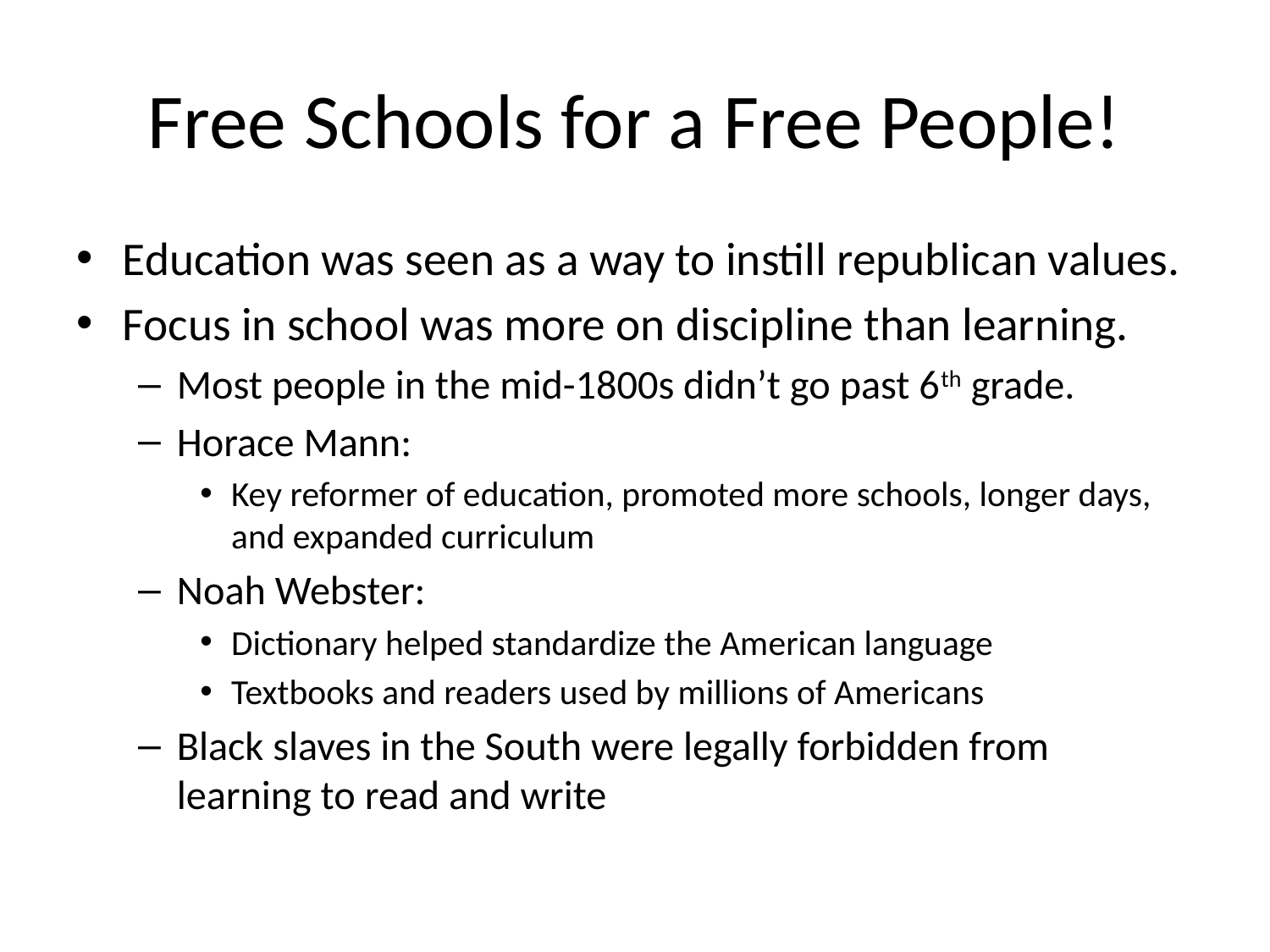

# Free Schools for a Free People!
Education was seen as a way to instill republican values.
Focus in school was more on discipline than learning.
Most people in the mid-1800s didn’t go past 6th grade.
Horace Mann:
Key reformer of education, promoted more schools, longer days, and expanded curriculum
Noah Webster:
Dictionary helped standardize the American language
Textbooks and readers used by millions of Americans
Black slaves in the South were legally forbidden from learning to read and write